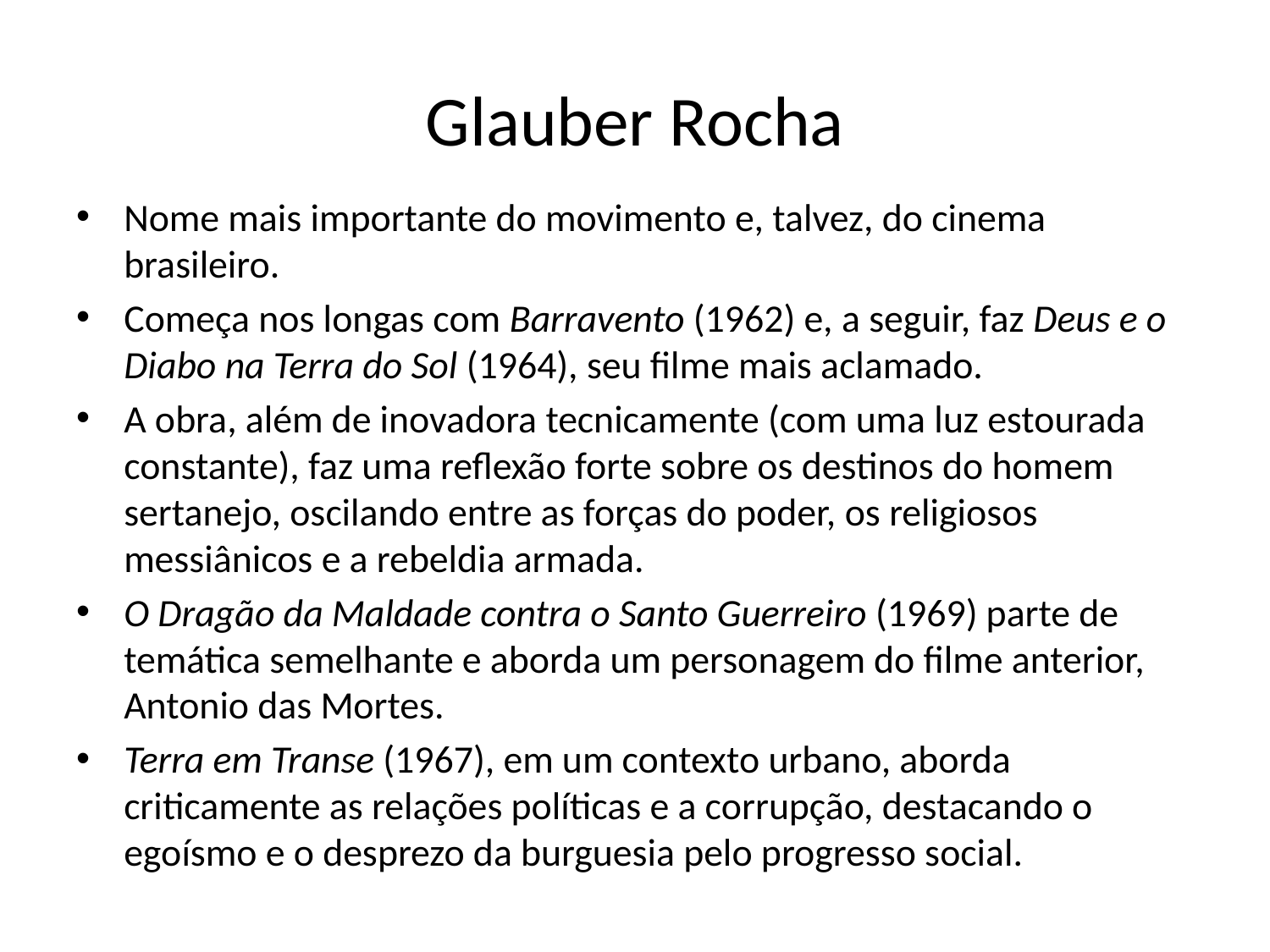

# Glauber Rocha
Nome mais importante do movimento e, talvez, do cinema brasileiro.
Começa nos longas com Barravento (1962) e, a seguir, faz Deus e o Diabo na Terra do Sol (1964), seu filme mais aclamado.
A obra, além de inovadora tecnicamente (com uma luz estourada constante), faz uma reflexão forte sobre os destinos do homem sertanejo, oscilando entre as forças do poder, os religiosos messiânicos e a rebeldia armada.
O Dragão da Maldade contra o Santo Guerreiro (1969) parte de temática semelhante e aborda um personagem do filme anterior, Antonio das Mortes.
Terra em Transe (1967), em um contexto urbano, aborda criticamente as relações políticas e a corrupção, destacando o egoísmo e o desprezo da burguesia pelo progresso social.